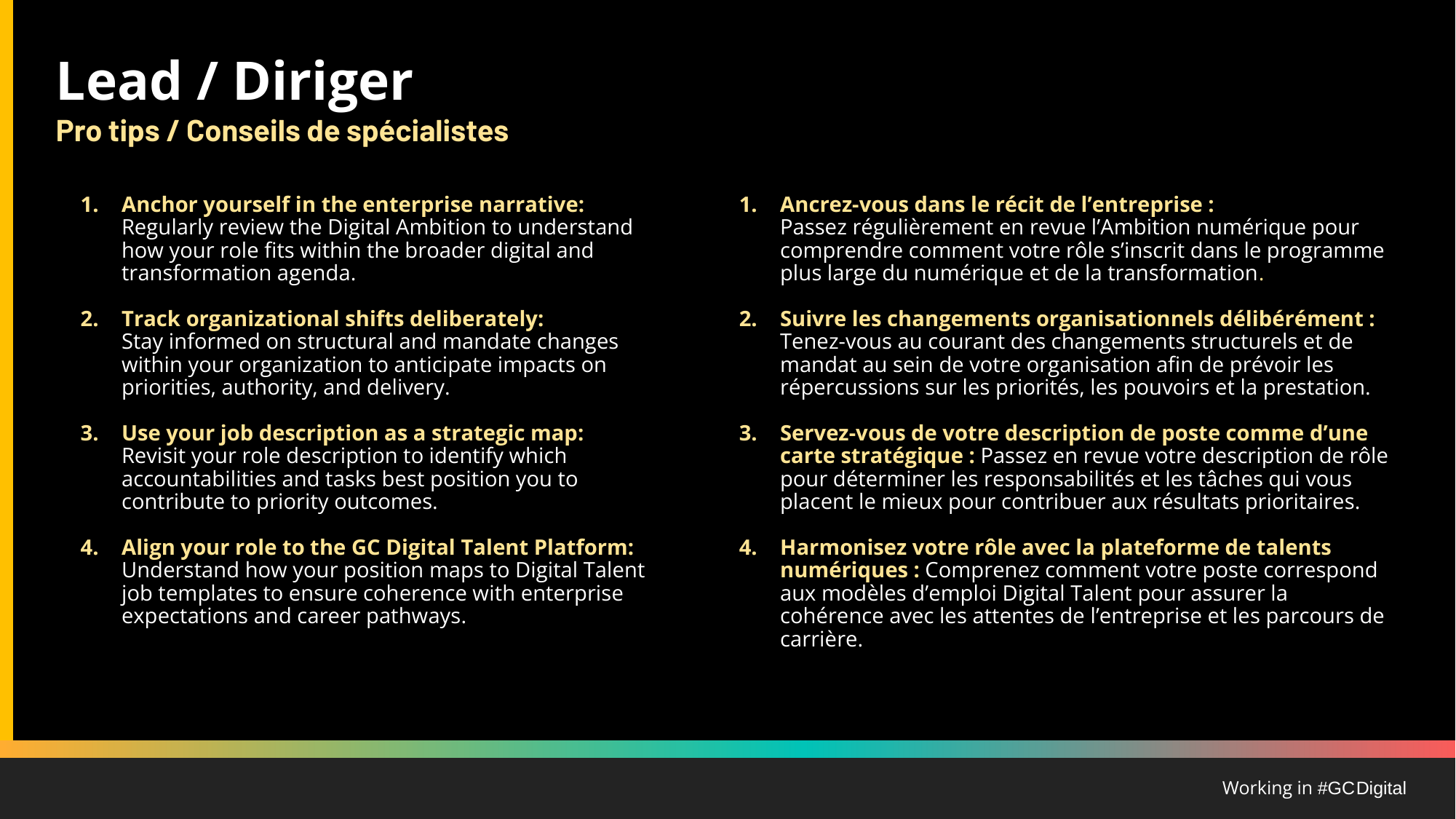

Lead / Diriger
Pro tips / Conseils de spécialistes
Anchor yourself in the enterprise narrative:
Regularly review the Digital Ambition to understand how your role fits within the broader digital and transformation agenda.

Track organizational shifts deliberately:
Stay informed on structural and mandate changes within your organization to anticipate impacts on priorities, authority, and delivery.

Use your job description as a strategic map:
Revisit your role description to identify which accountabilities and tasks best position you to contribute to priority outcomes.

Align your role to the GC Digital Talent Platform:
Understand how your position maps to Digital Talent job templates to ensure coherence with enterprise expectations and career pathways.

Ancrez-vous dans le récit de l’entreprise :
Passez régulièrement en revue l’Ambition numérique pour comprendre comment votre rôle s’inscrit dans le programme plus large du numérique et de la transformation.

Suivre les changements organisationnels délibérément :
Tenez-vous au courant des changements structurels et de mandat au sein de votre organisation afin de prévoir les répercussions sur les priorités, les pouvoirs et la prestation.

Servez-vous de votre description de poste comme d’une carte stratégique : Passez en revue votre description de rôle pour déterminer les responsabilités et les tâches qui vous placent le mieux pour contribuer aux résultats prioritaires.

Harmonisez votre rôle avec la plateforme de talents numériques : Comprenez comment votre poste correspond aux modèles d’emploi Digital Talent pour assurer la cohérence avec les attentes de l’entreprise et les parcours de carrière.